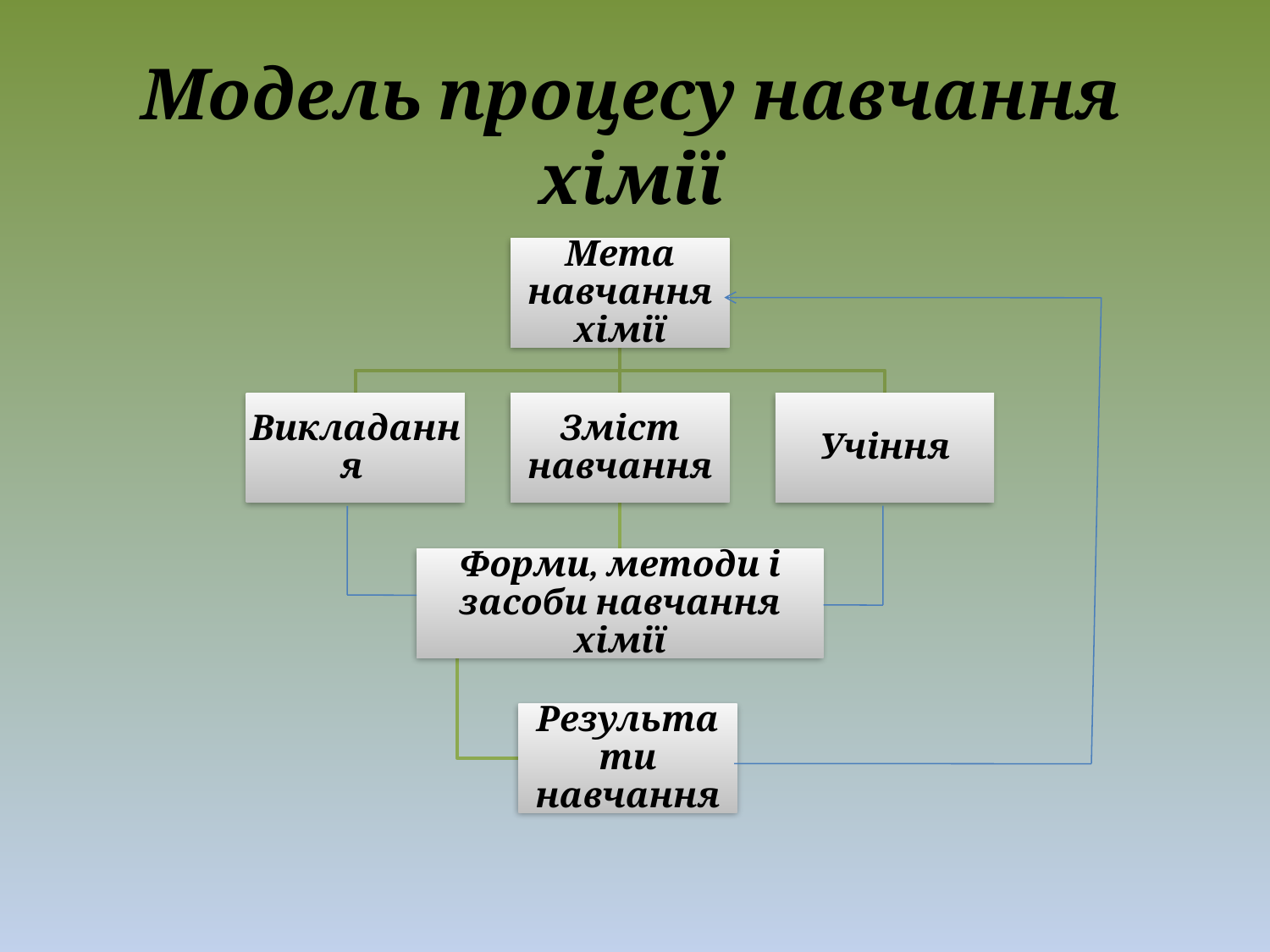

# Модель процесу навчання хімії
Мета навчання хімії
Викладання
Зміст навчання
Форми, методи і засоби навчання хімії
Результати навчання
Учіння